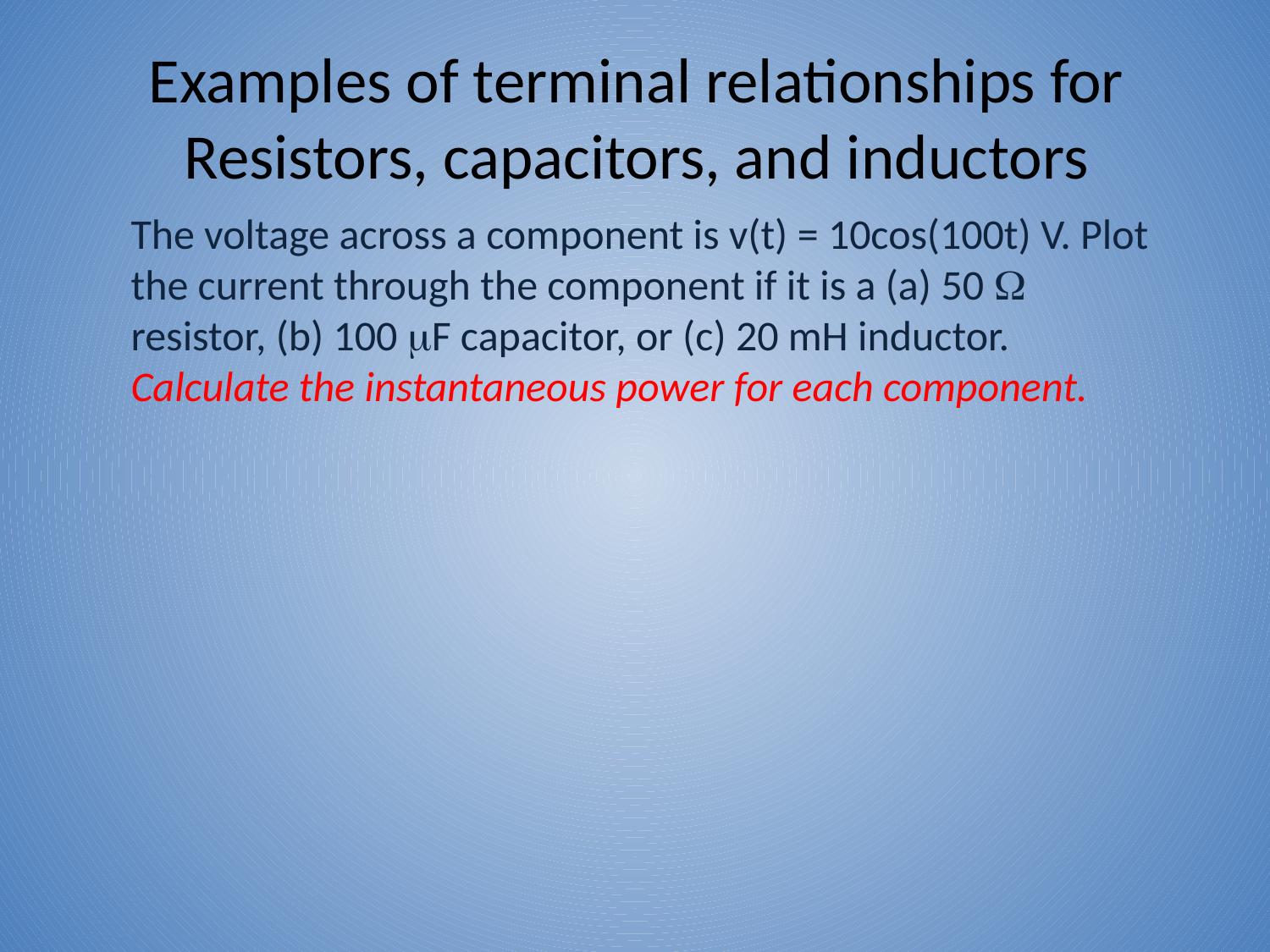

# Examples of terminal relationships for Resistors, capacitors, and inductors
The voltage across a component is v(t) = 10cos(100t) V. Plot the current through the component if it is a (a) 50 Ω resistor, (b) 100 μF capacitor, or (c) 20 mH inductor. Calculate the instantaneous power for each component.